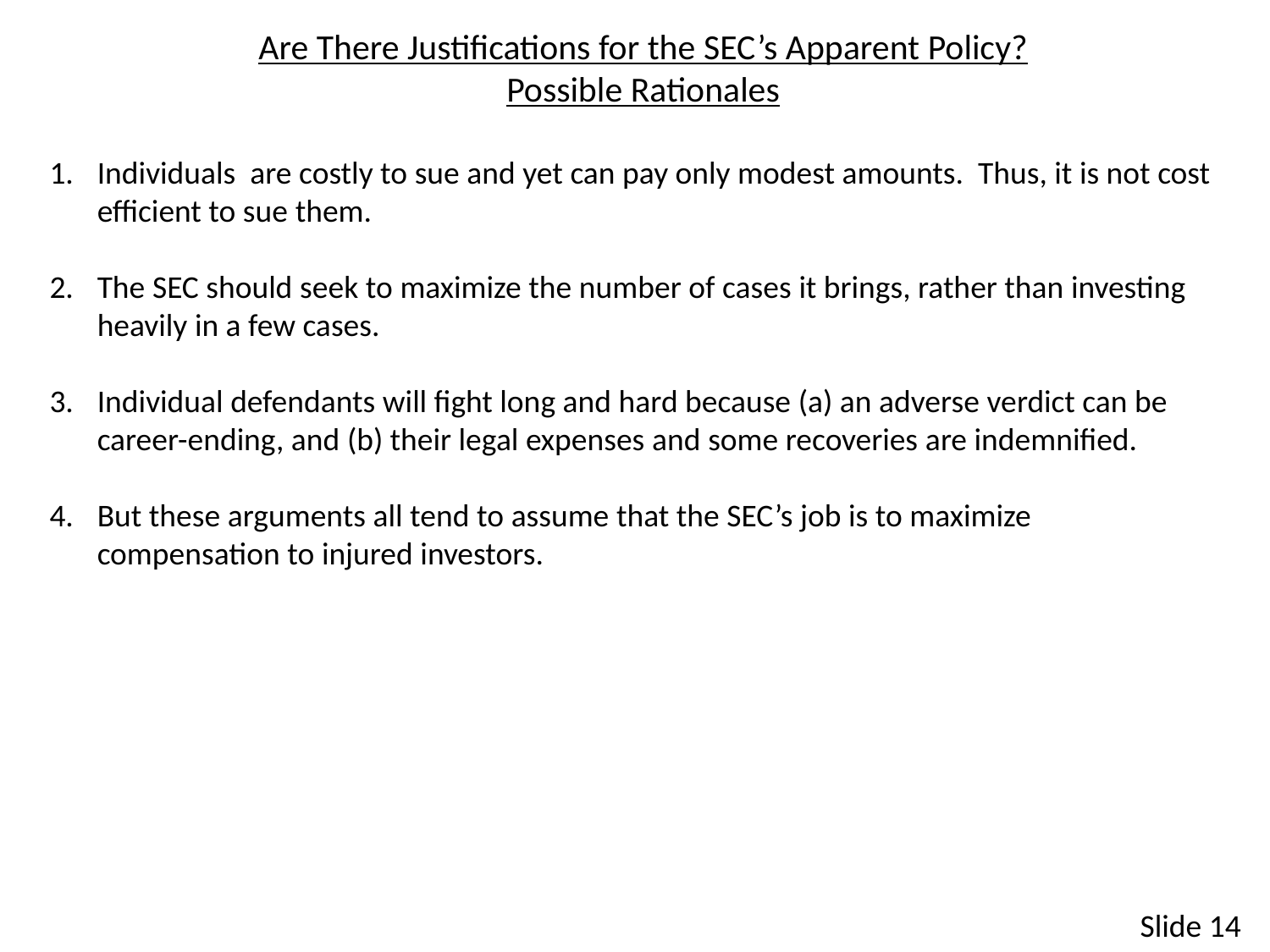

Are There Justifications for the SEC’s Apparent Policy?
Possible Rationales
Individuals  are costly to sue and yet can pay only modest amounts.  Thus, it is not cost efficient to sue them.

The SEC should seek to maximize the number of cases it brings, rather than investing heavily in a few cases.

Individual defendants will fight long and hard because (a) an adverse verdict can be career-ending, and (b) their legal expenses and some recoveries are indemnified.

But these arguments all tend to assume that the SEC’s job is to maximize compensation to injured investors.
Slide 14